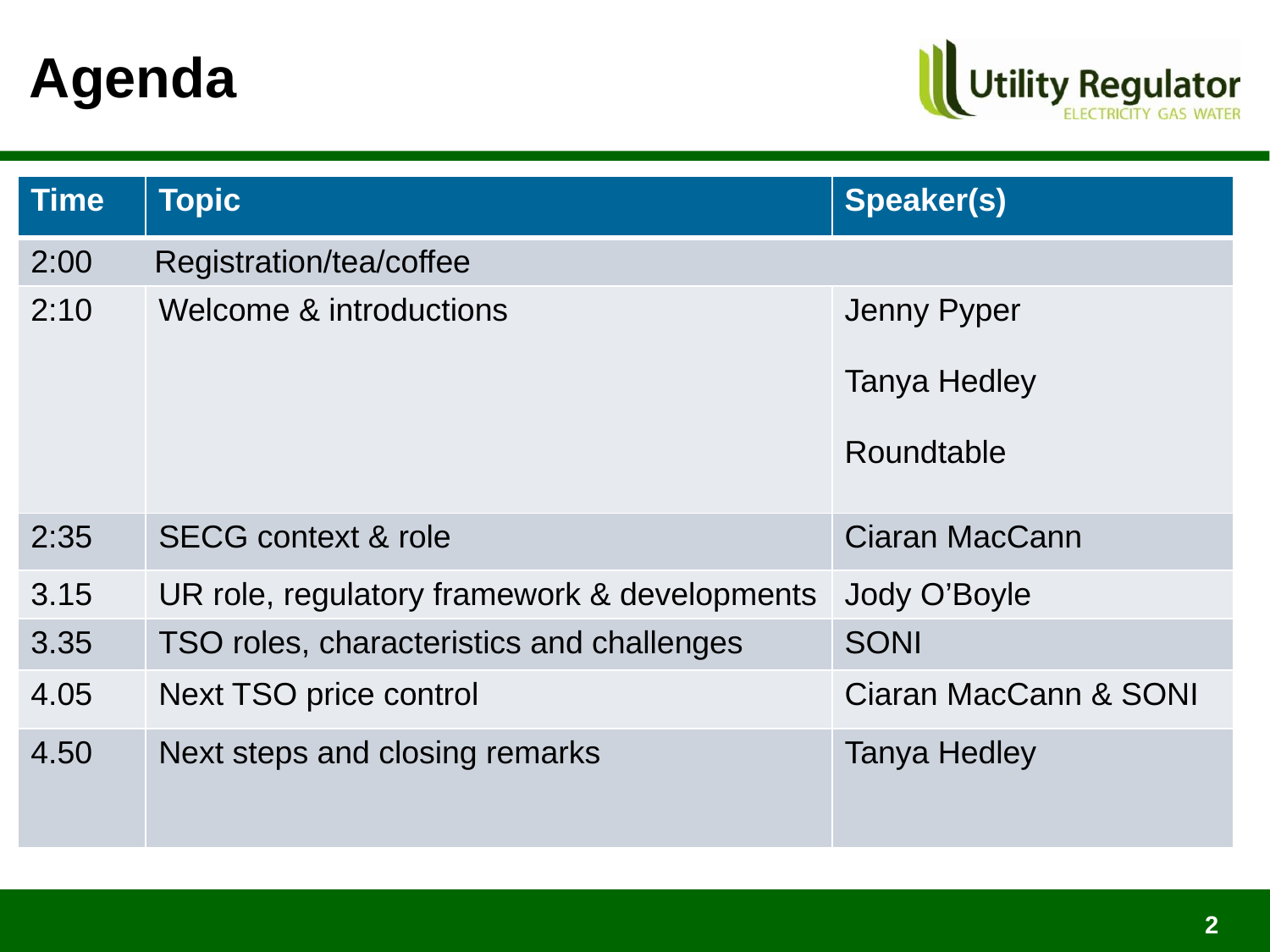

# Agenda
| Time | Topic | Speaker(s) |
| --- | --- | --- |
| 2:00 Registration/tea/coffee |  |  |
| 2:10 | Welcome & introductions | Jenny Pyper Tanya Hedley Roundtable |
| 2:35 | SECG context & role | Ciaran MacCann |
| 3.15 | UR role, regulatory framework & developments | Jody O’Boyle |
| 3.35 | TSO roles, characteristics and challenges | SONI |
| 4.05 | Next TSO price control | Ciaran MacCann & SONI |
| 4.50 | Next steps and closing remarks | Tanya Hedley |

2